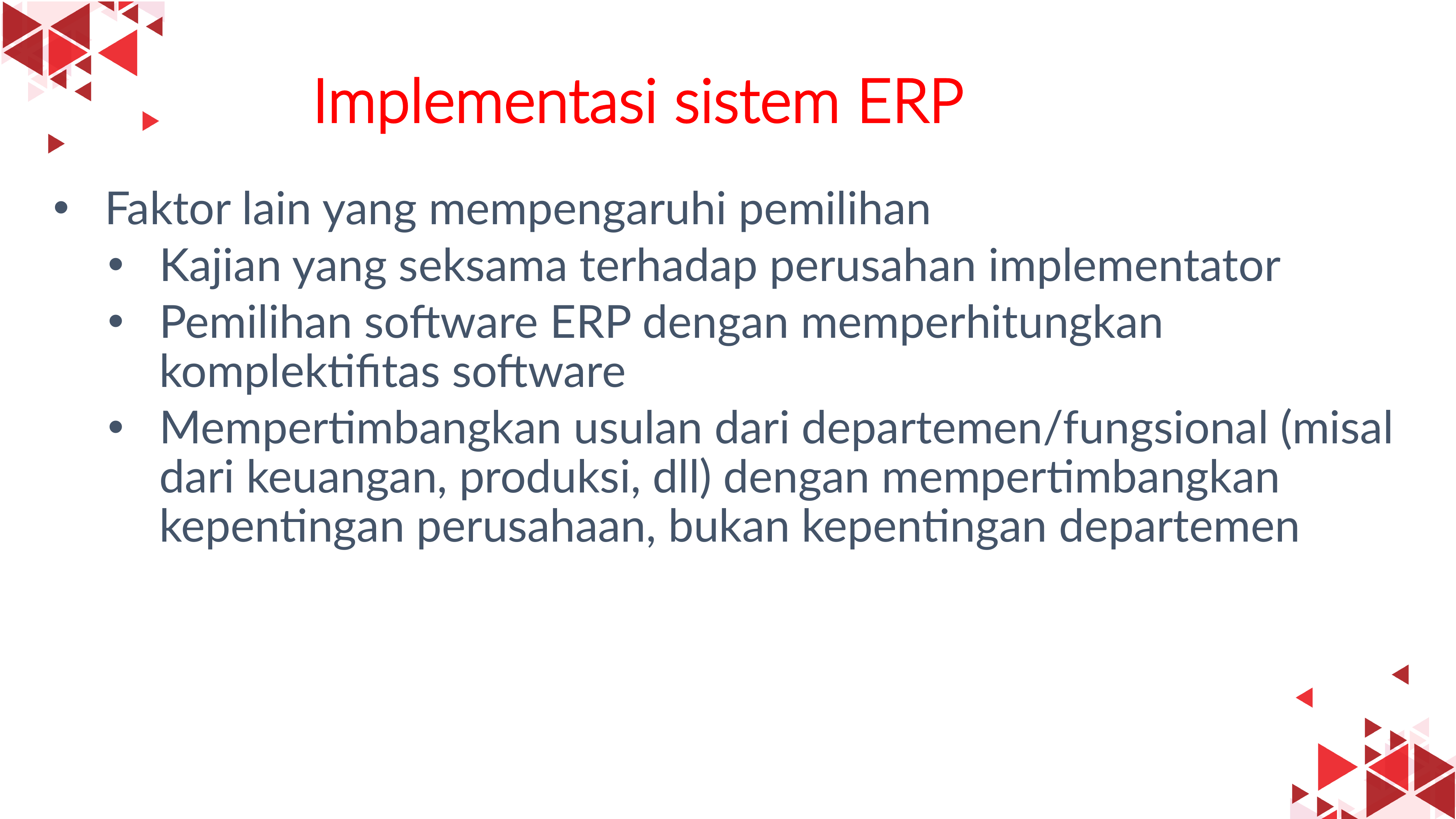

#
Implementasi sistem ERP
Faktor lain yang mempengaruhi pemilihan
Kajian yang seksama terhadap perusahan implementator
Pemilihan software ERP dengan memperhitungkan komplektifitas software
Mempertimbangkan usulan dari departemen/fungsional (misal dari keuangan, produksi, dll) dengan mempertimbangkan kepentingan perusahaan, bukan kepentingan departemen